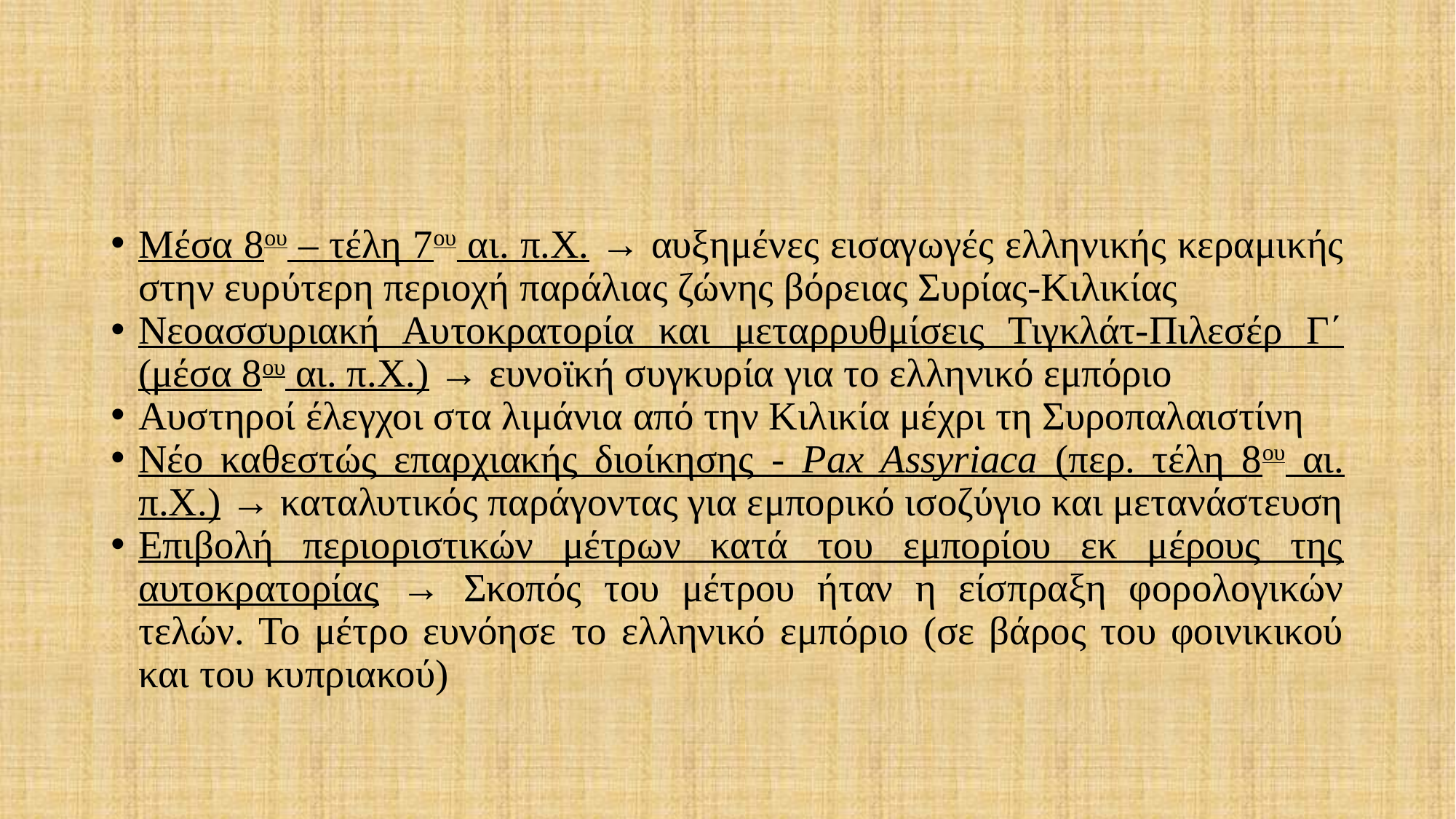

#
Μέσα 8ου – τέλη 7ου αι. π.Χ. → αυξημένες εισαγωγές ελληνικής κεραμικής στην ευρύτερη περιοχή παράλιας ζώνης βόρειας Συρίας-Κιλικίας
Νεοασσυριακή Αυτοκρατορία και μεταρρυθμίσεις Τιγκλάτ-Πιλεσέρ Γ΄ (μέσα 8ου αι. π.Χ.) → ευνοϊκή συγκυρία για το ελληνικό εμπόριο
Αυστηροί έλεγχοι στα λιμάνια από την Κιλικία μέχρι τη Συροπαλαιστίνη
Νέο καθεστώς επαρχιακής διοίκησης - Pax Assyriaca (περ. τέλη 8ου αι. π.Χ.) → καταλυτικός παράγοντας για εμπορικό ισοζύγιο και μετανάστευση
Επιβολή περιοριστικών μέτρων κατά του εμπορίου εκ μέρους της αυτοκρατορίας → Σκοπός του μέτρου ήταν η είσπραξη φορολογικών τελών. Το μέτρο ευνόησε το ελληνικό εμπόριο (σε βάρος του φοινικικού και του κυπριακού)